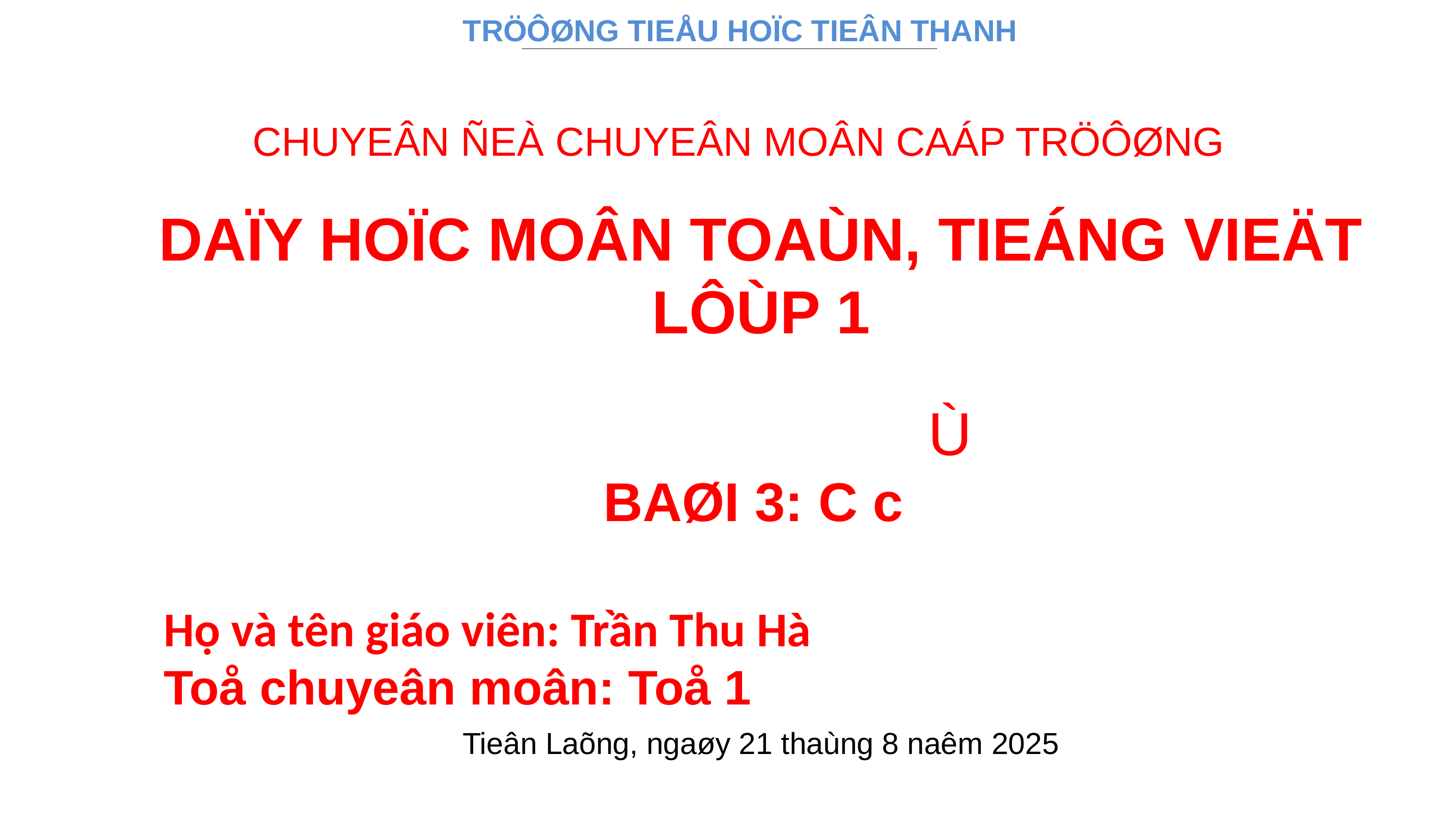

TRÖÔØNG TIEÅU HOÏC TIEÂN THANH
CHUYEÂN ÑEÀ CHUYEÂN MOÂN CAÁP TRÖÔØNG
DAÏY HOÏC MOÂN TOAÙN, TIEÁNG VIEÄT LÔÙP 1

BAØI 3: C c

 Họ và tên giáo viên: Trần Thu Hà
 Toå chuyeân moân: Toå 1
Ù
Tieân Laõng, ngaøy 21 thaùng 8 naêm 2025